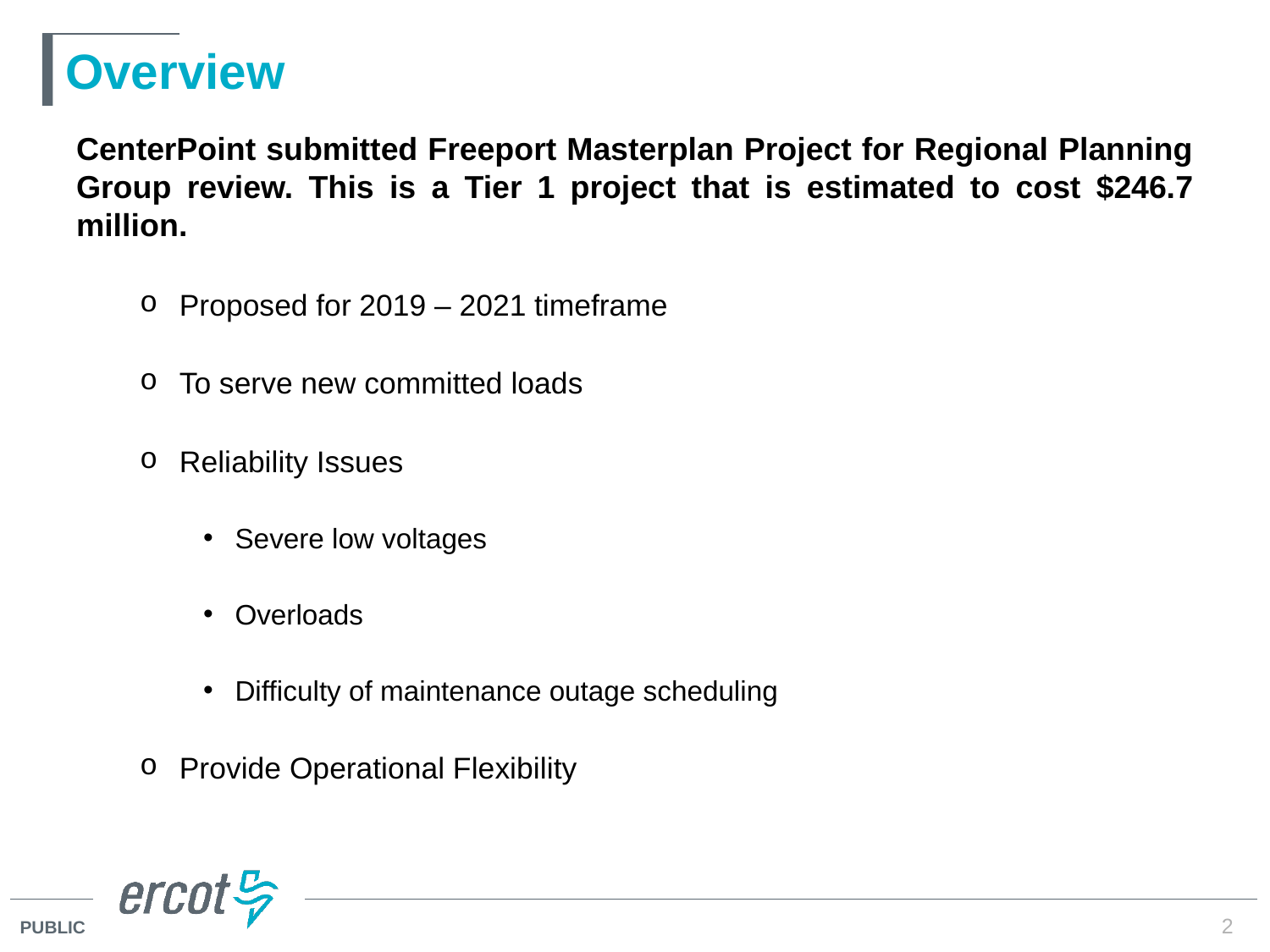

# Overview

CenterPoint submitted Freeport Masterplan Project for Regional Planning Group review. This is a Tier 1 project that is estimated to cost $246.7 million.
Proposed for 2019 – 2021 timeframe
To serve new committed loads
Reliability Issues
Severe low voltages
Overloads
Difficulty of maintenance outage scheduling
Provide Operational Flexibility

2